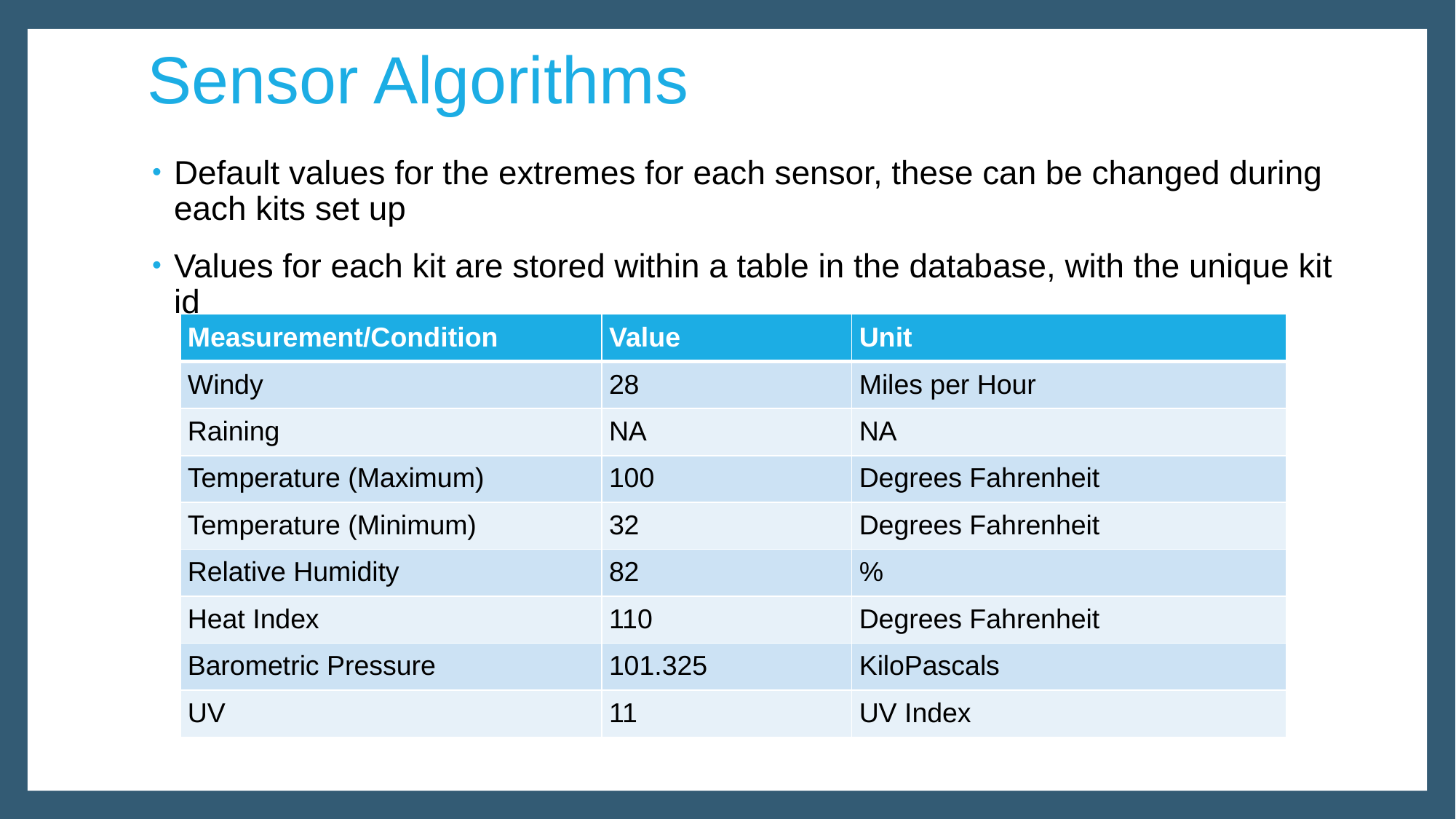

Sensor Algorithms
Default values for the extremes for each sensor, these can be changed during each kits set up
Values for each kit are stored within a table in the database, with the unique kit id
| Measurement/Condition | Value | Unit |
| --- | --- | --- |
| Windy | 28 | Miles per Hour |
| Raining | NA | NA |
| Temperature (Maximum) | 100 | Degrees Fahrenheit |
| Temperature (Minimum) | 32 | Degrees Fahrenheit |
| Relative Humidity | 82 | % |
| Heat Index | 110 | Degrees Fahrenheit |
| Barometric Pressure | 101.325 | KiloPascals |
| UV | 11 | UV Index |